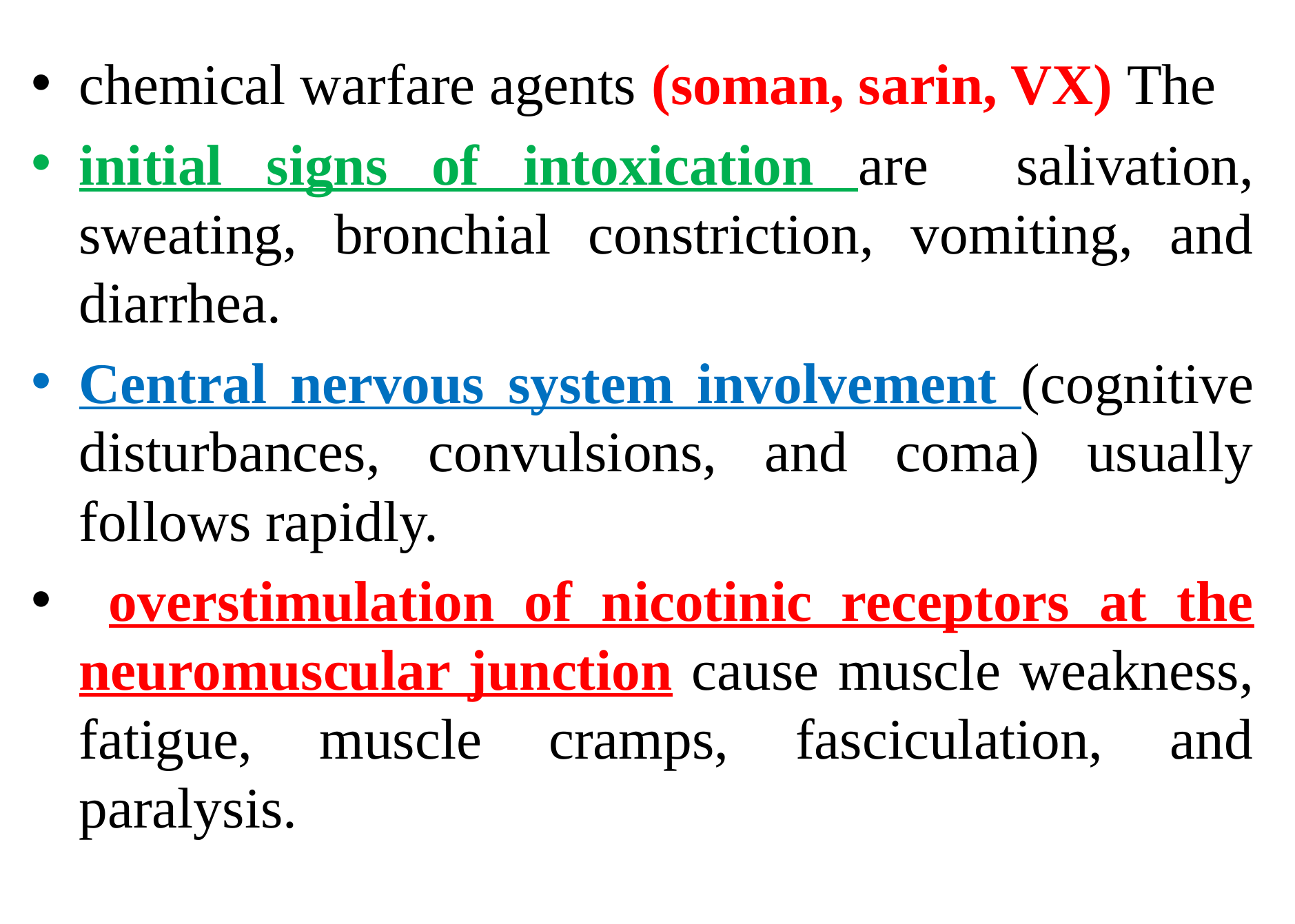

chemical warfare agents (soman, sarin, VX) The
initial signs of intoxication are  salivation, sweating, bronchial constriction, vomiting, and diarrhea.
Central nervous system involvement (cognitive disturbances, convulsions, and coma) usually follows rapidly.
 overstimulation of nicotinic receptors at the neuromuscular junction cause muscle weakness, fatigue, muscle cramps, fasciculation, and paralysis.